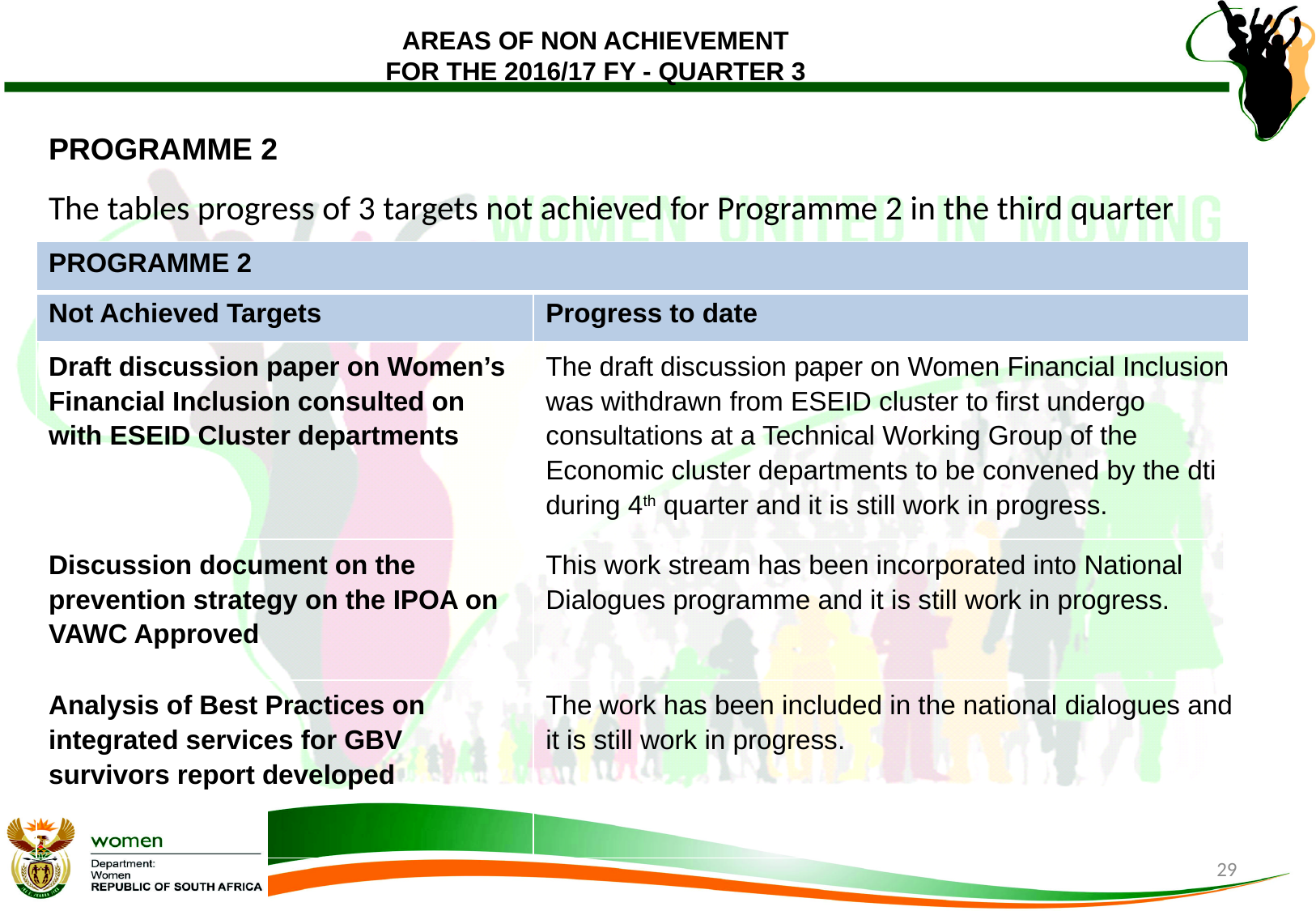

# AREAS OF NON ACHIEVEMENT FOR THE 2016/17 FY - QUARTER 3
PROGRAMME 2
The tables progress of 3 targets not achieved for Programme 2 in the third quarter

| PROGRAMME 2 |  |
| --- | --- |
| Not Achieved Targets | Progress to date |
| Draft discussion paper on Women’s Financial Inclusion consulted on with ESEID Cluster departments | The draft discussion paper on Women Financial Inclusion was withdrawn from ESEID cluster to first undergo consultations at a Technical Working Group of the Economic cluster departments to be convened by the dti during 4th quarter and it is still work in progress. |
| Discussion document on the prevention strategy on the IPOA on VAWC Approved | This work stream has been incorporated into National Dialogues programme and it is still work in progress. |
| Analysis of Best Practices on integrated services for GBV survivors report developed | The work has been included in the national dialogues and it is still work in progress. |
29